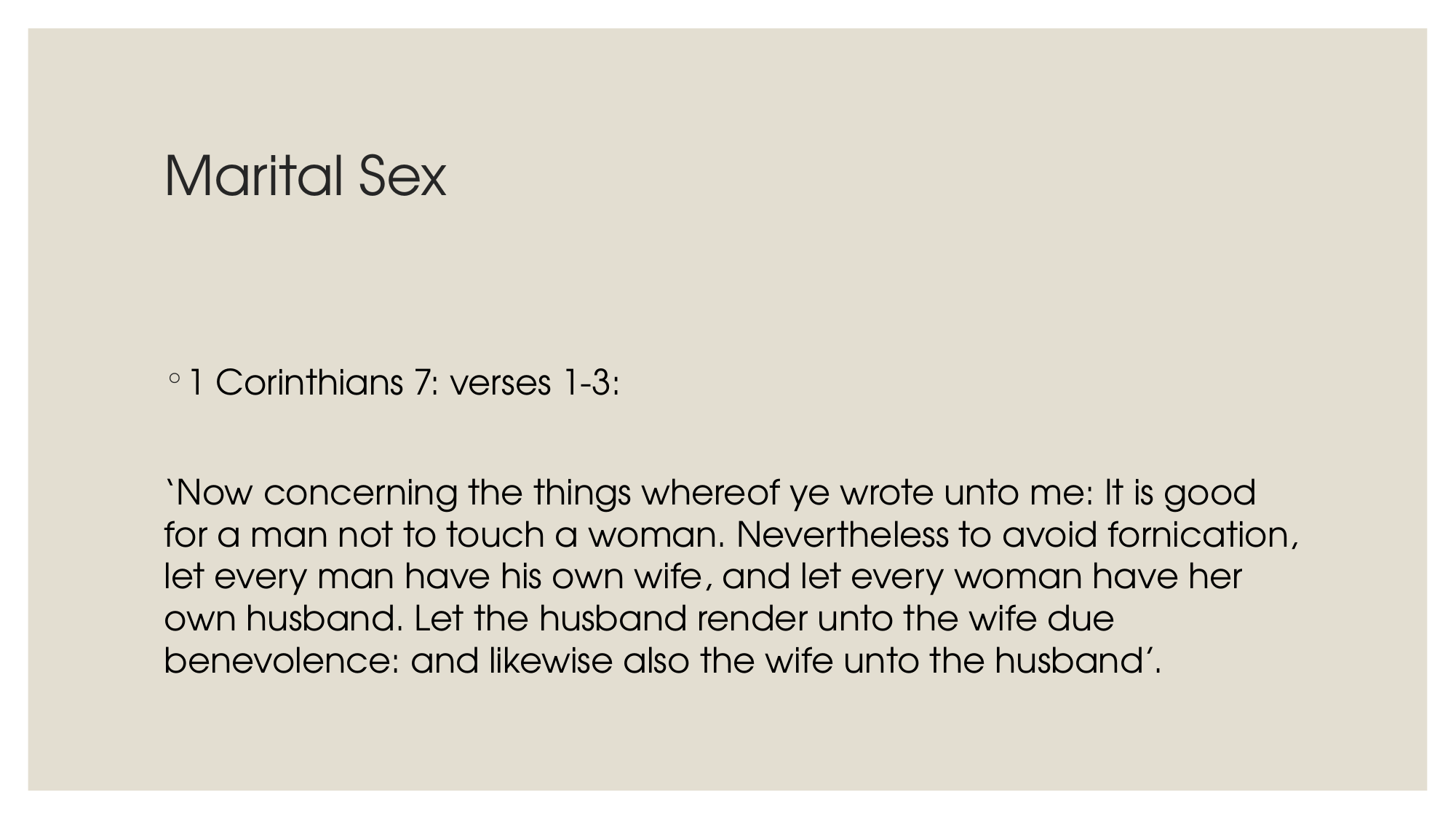

# Marital Sex
1 Corinthians 7: verses 1-3:

‘Now concerning the things whereof ye wrote unto me: It is good for a man not to touch a woman. Nevertheless to avoid fornication, let every man have his own wife, and let every woman have her own husband. Let the husband render unto the wife due benevolence: and likewise also the wife unto the husband’.